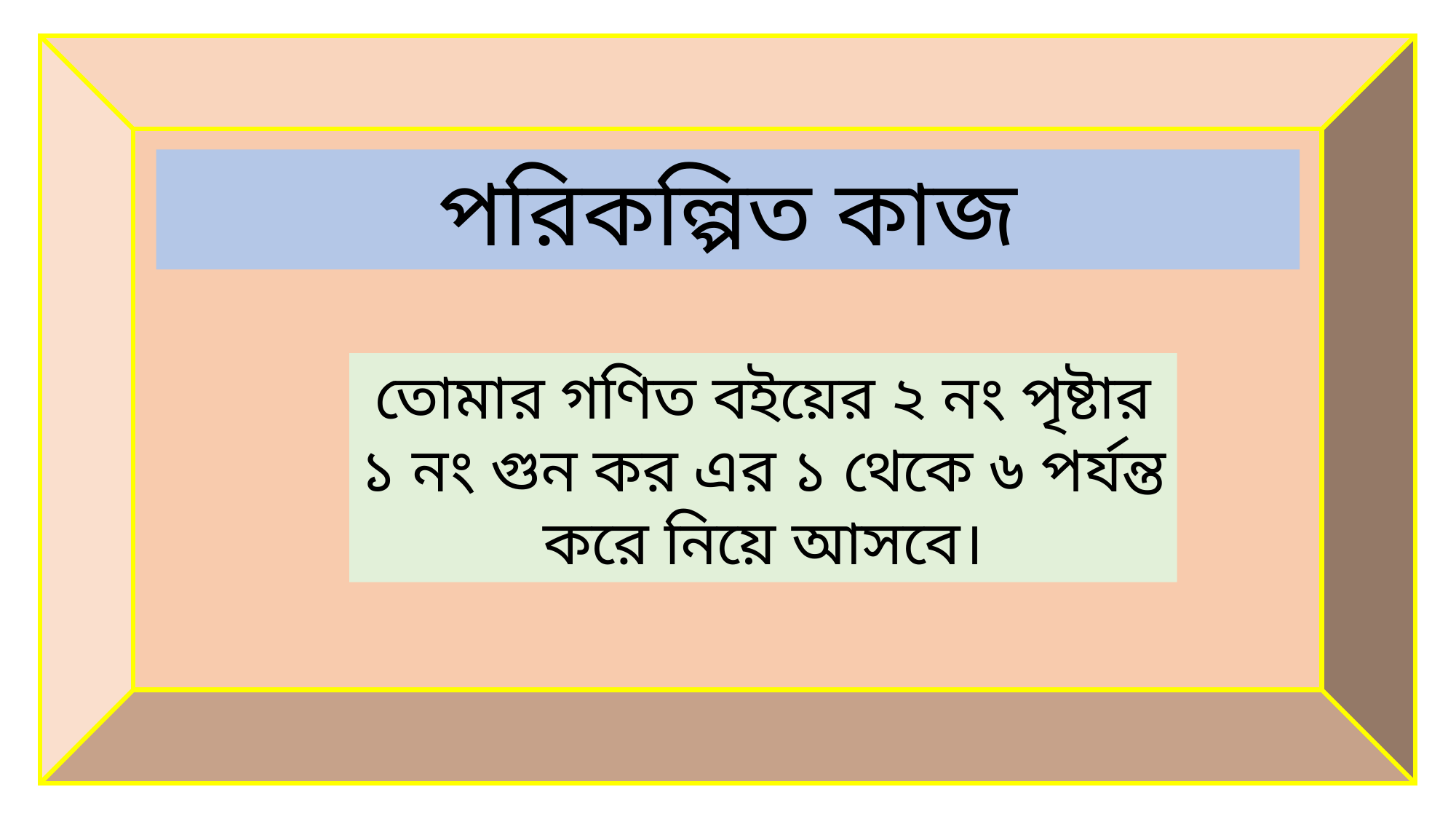

#
পরিকল্পিত কাজ

তোমার গণিত বইয়ের ২ নং পৃষ্টার ১ নং গুন কর এর ১ থেকে ৬ পর্যন্ত করে নিয়ে আসবে।